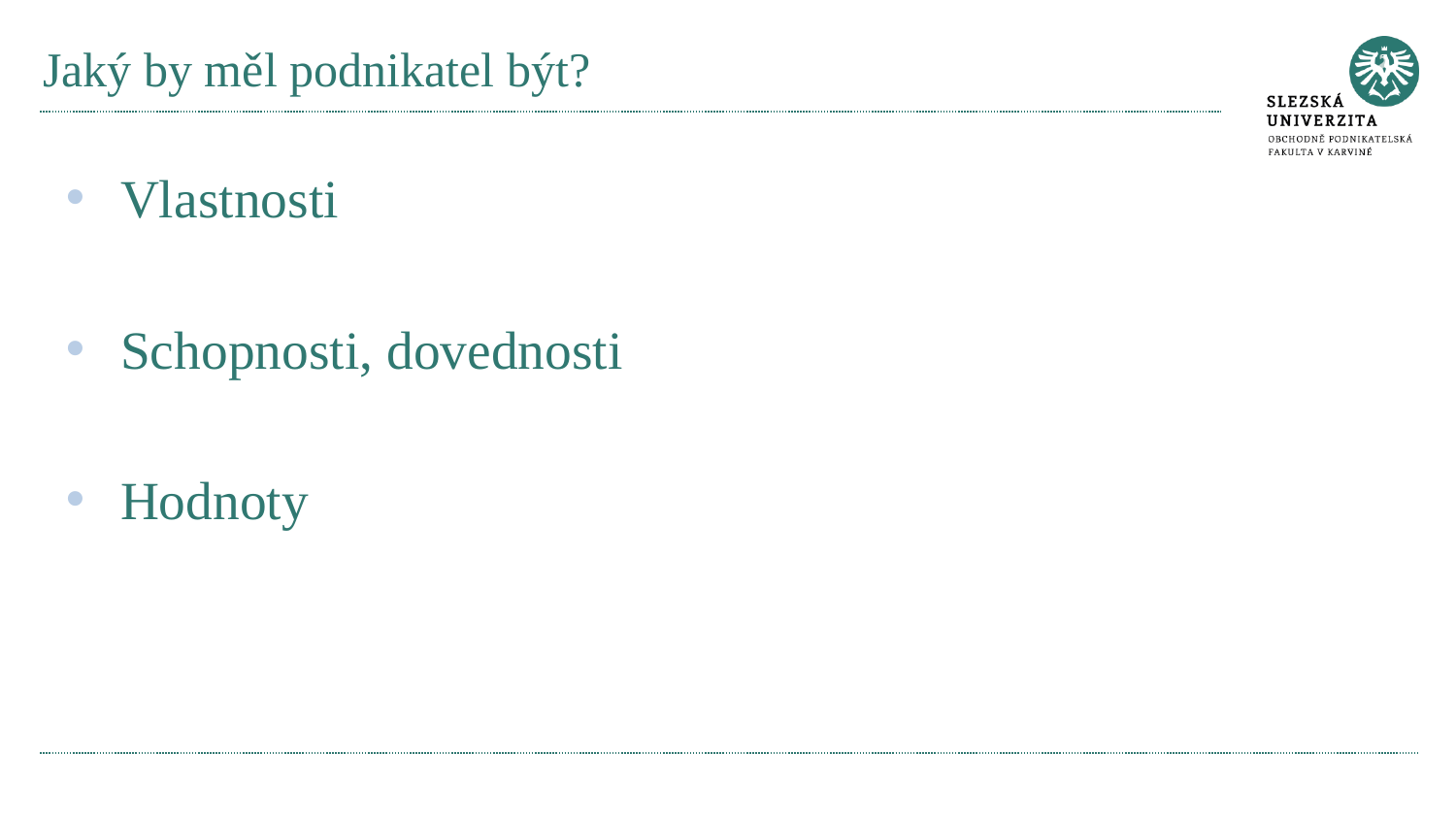

# Jaký by měl podnikatel být?
Vlastnosti

Schopnosti, dovednosti

Hodnoty